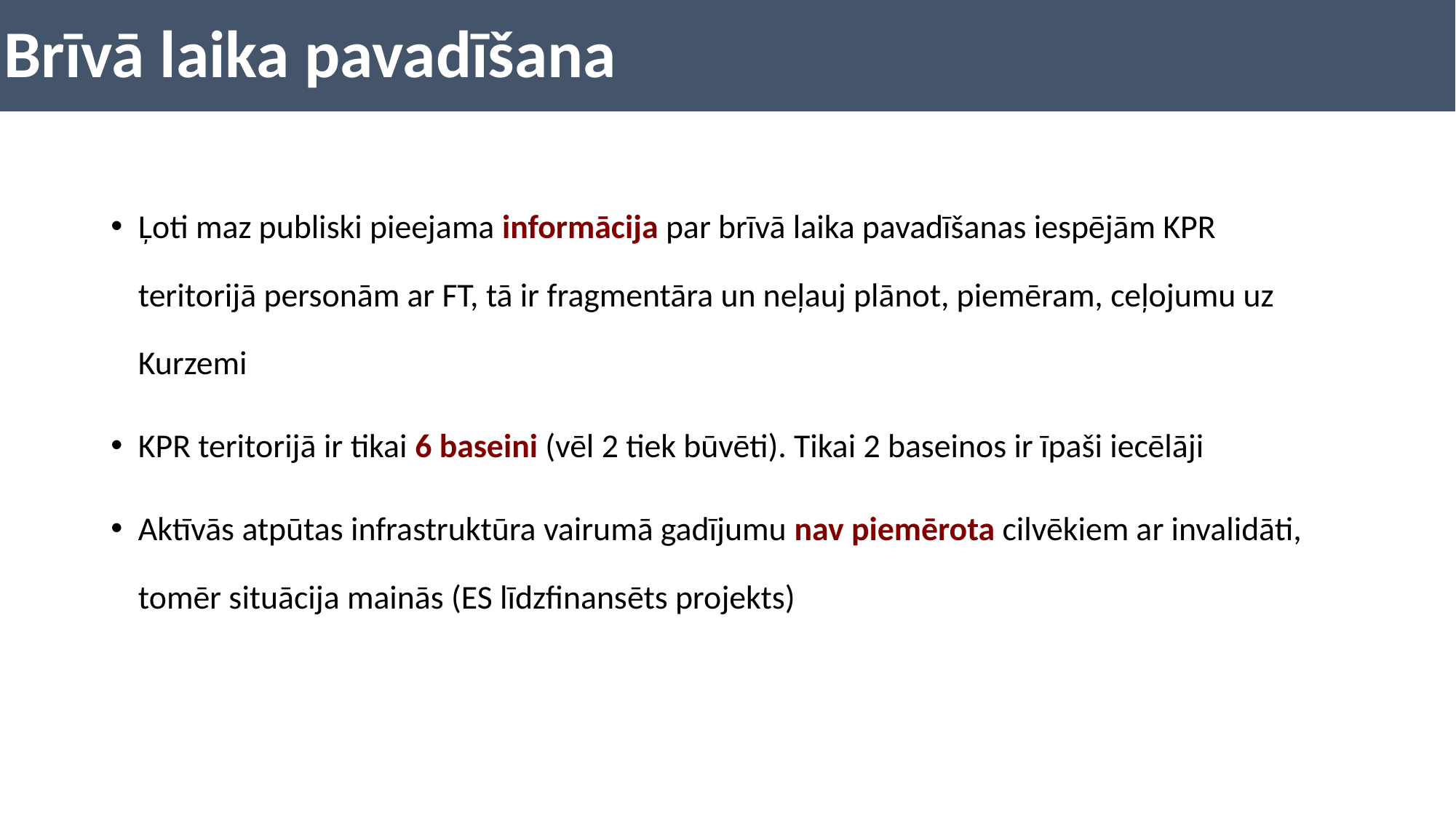

# Brīvā laika pavadīšana
Ļoti maz publiski pieejama informācija par brīvā laika pavadīšanas iespējām KPR teritorijā personām ar FT, tā ir fragmentāra un neļauj plānot, piemēram, ceļojumu uz Kurzemi
KPR teritorijā ir tikai 6 baseini (vēl 2 tiek būvēti). Tikai 2 baseinos ir īpaši iecēlāji
Aktīvās atpūtas infrastruktūra vairumā gadījumu nav piemērota cilvēkiem ar invalidāti, tomēr situācija mainās (ES līdzfinansēts projekts)